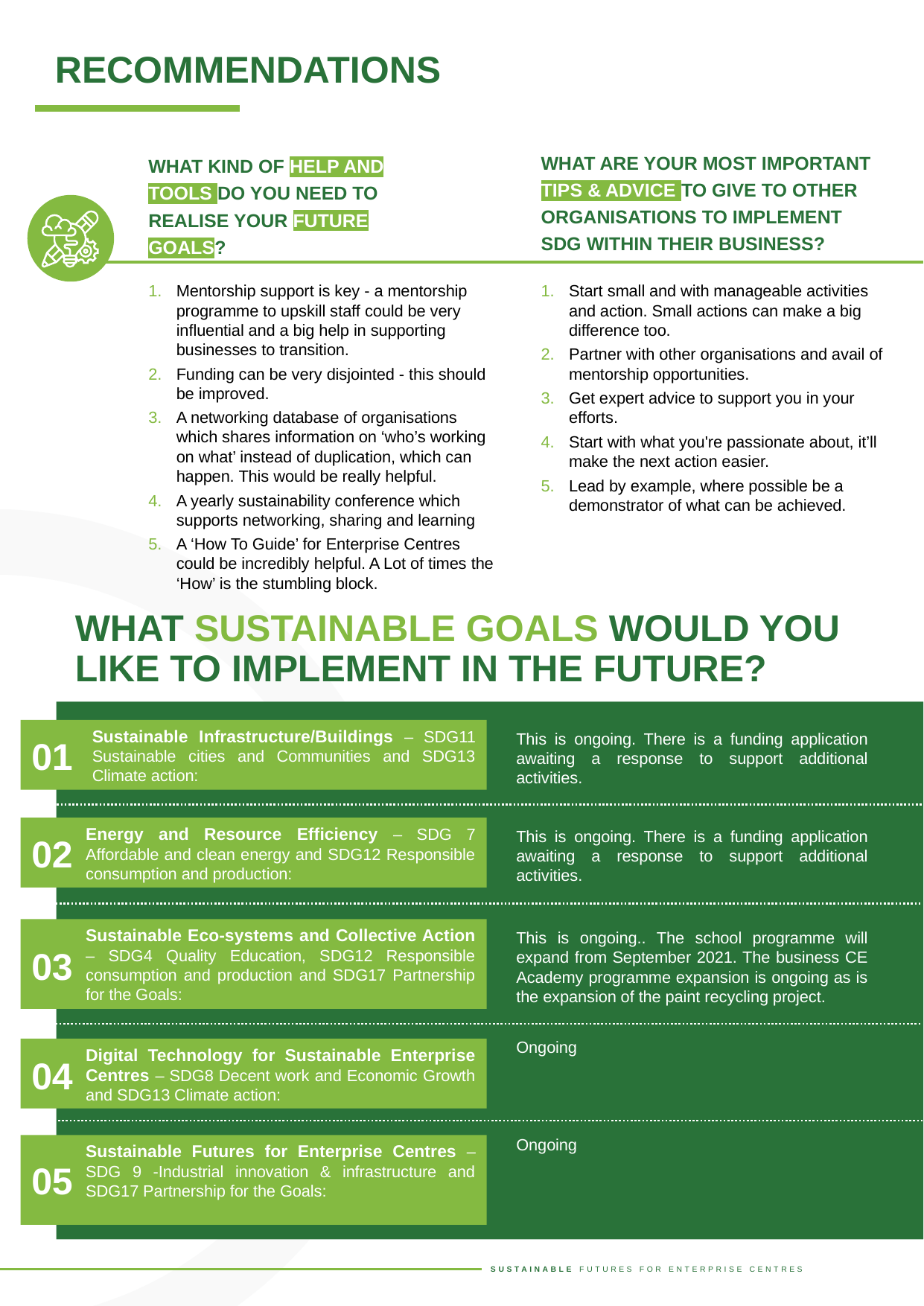

RECOMMENDATIONS

WHAT ARE YOUR MOST IMPORTANT TIPS & ADVICE TO GIVE TO OTHER ORGANISATIONS TO IMPLEMENT SDG WITHIN THEIR BUSINESS?
WHAT KIND OF HELP AND TOOLS DO YOU NEED TO REALISE YOUR FUTURE GOALS?

Mentorship support is key - a mentorship programme to upskill staff could be very influential and a big help in supporting businesses to transition.
Funding can be very disjointed - this should be improved.
A networking database of organisations which shares information on ‘who’s working on what’ instead of duplication, which can happen. This would be really helpful.
A yearly sustainability conference which supports networking, sharing and learning
A ‘How To Guide’ for Enterprise Centres could be incredibly helpful. A Lot of times the ‘How’ is the stumbling block.
Start small and with manageable activities and action. Small actions can make a big difference too.
Partner with other organisations and avail of mentorship opportunities.
Get expert advice to support you in your efforts.
Start with what you're passionate about, it’ll make the next action easier.
Lead by example, where possible be a demonstrator of what can be achieved.
WHAT SUSTAINABLE GOALS WOULD YOU LIKE TO IMPLEMENT IN THE FUTURE?
01
Sustainable Infrastructure/Buildings – SDG11 Sustainable cities and Communities and SDG13 Climate action:

This is ongoing. There is a funding application awaiting a response to support additional activities.
Energy and Resource Efficiency – SDG 7 Affordable and clean energy and SDG12 Responsible consumption and production:
02
This is ongoing. There is a funding application awaiting a response to support additional activities.
Sustainable Eco-systems and Collective Action – SDG4 Quality Education, SDG12 Responsible consumption and production and SDG17 Partnership for the Goals:
03
This is ongoing.. The school programme will expand from September 2021. The business CE Academy programme expansion is ongoing as is the expansion of the paint recycling project.

Ongoing

Digital Technology for Sustainable Enterprise Centres – SDG8 Decent work and Economic Growth and SDG13 Climate action:
04
Ongoing
05
Sustainable Futures for Enterprise Centres – SDG 9 -Industrial innovation & infrastructure and SDG17 Partnership for the Goals: